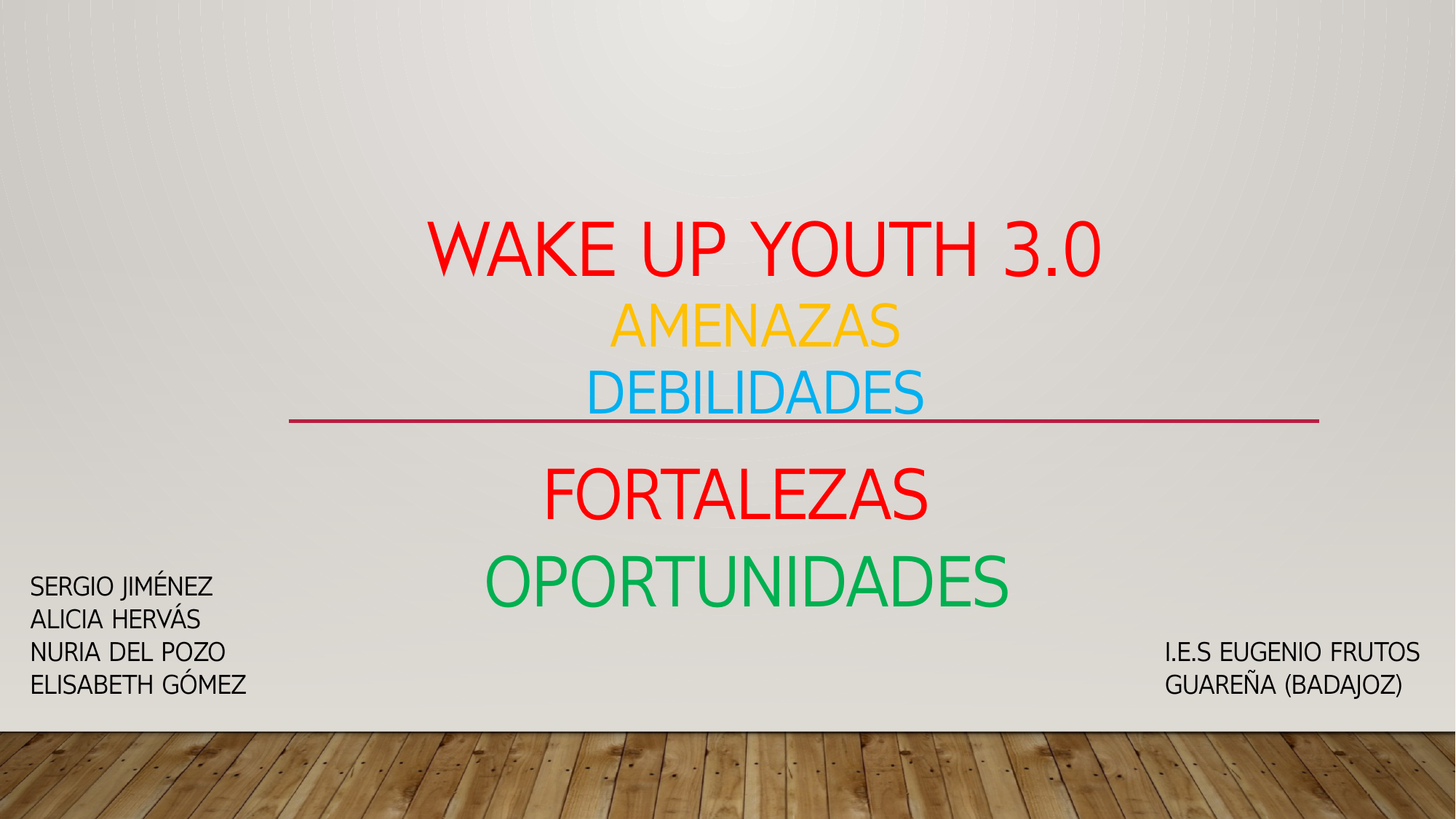

# WAKE UP YOUTH 3.0 AMENAZAS DEBILIDADES
FORTALEZAS
OPORTUNIDADES
SERGIO JIMÉNEZ
ALICIA HERVÁS
NURIA DEL POZO
ELISABETH GÓMEZ
I.E.S EUGENIO FRUTOS
GUAREÑA (BADAJOZ)